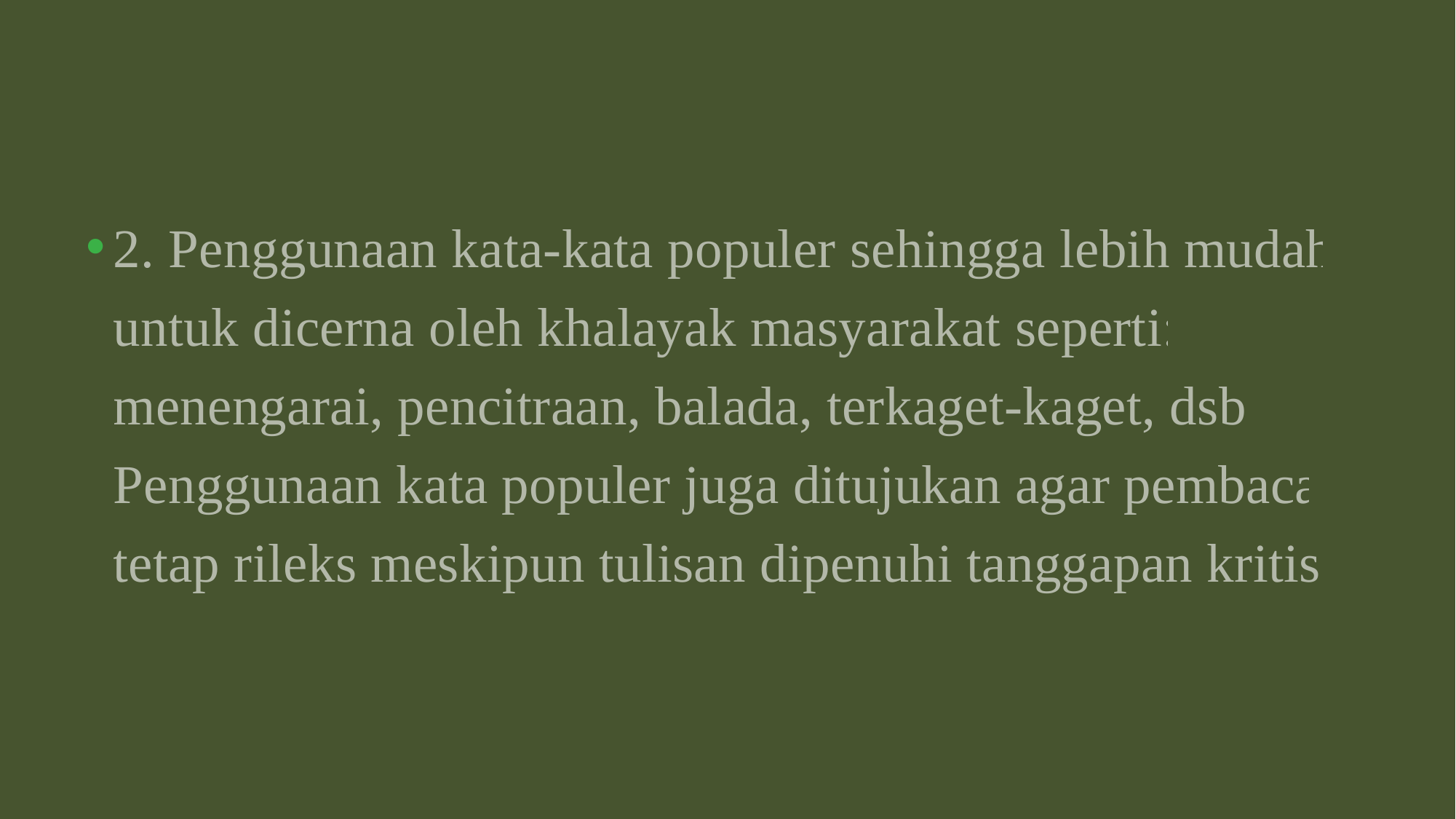

2. Penggunaan kata-kata populer sehingga lebih mudah untuk dicerna oleh khalayak masyarakat seperti: menengarai, pencitraan, balada, terkaget-kaget, dsb. Penggunaan kata populer juga ditujukan agar pembaca tetap rileks meskipun tulisan dipenuhi tanggapan kritis.